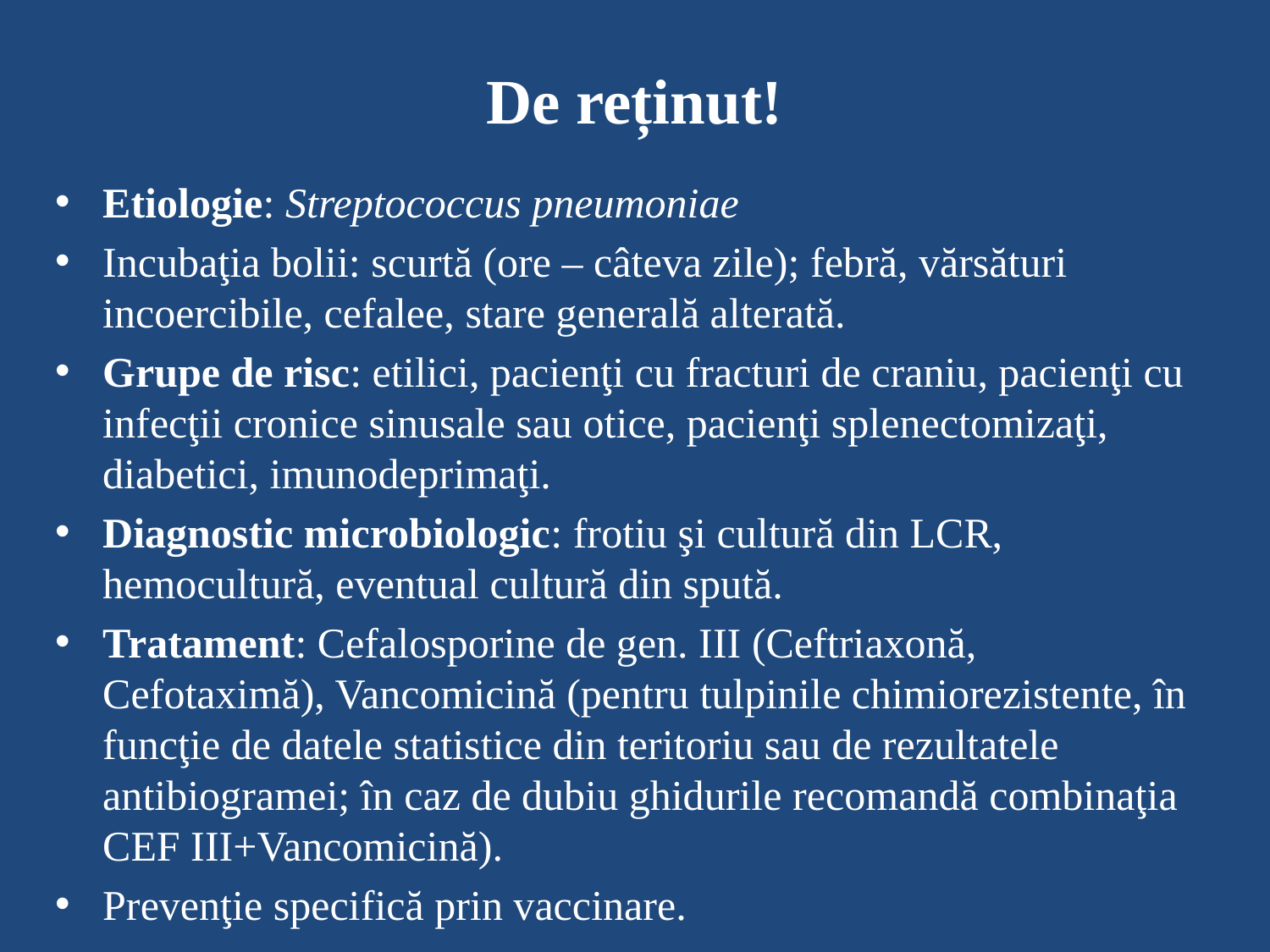

# De reținut!
Etiologie: Streptococcus pneumoniae
Incubaţia bolii: scurtă (ore – câteva zile); febră, vărsături incoercibile, cefalee, stare generală alterată.
Grupe de risc: etilici, pacienţi cu fracturi de craniu, pacienţi cu infecţii cronice sinusale sau otice, pacienţi splenectomizaţi, diabetici, imunodeprimaţi.
Diagnostic microbiologic: frotiu şi cultură din LCR, hemocultură, eventual cultură din spută.
Tratament: Cefalosporine de gen. III (Ceftriaxonă, Cefotaximă), Vancomicină (pentru tulpinile chimiorezistente, în funcţie de datele statistice din teritoriu sau de rezultatele antibiogramei; în caz de dubiu ghidurile recomandă combinaţia CEF III+Vancomicină).
Prevenţie specifică prin vaccinare.